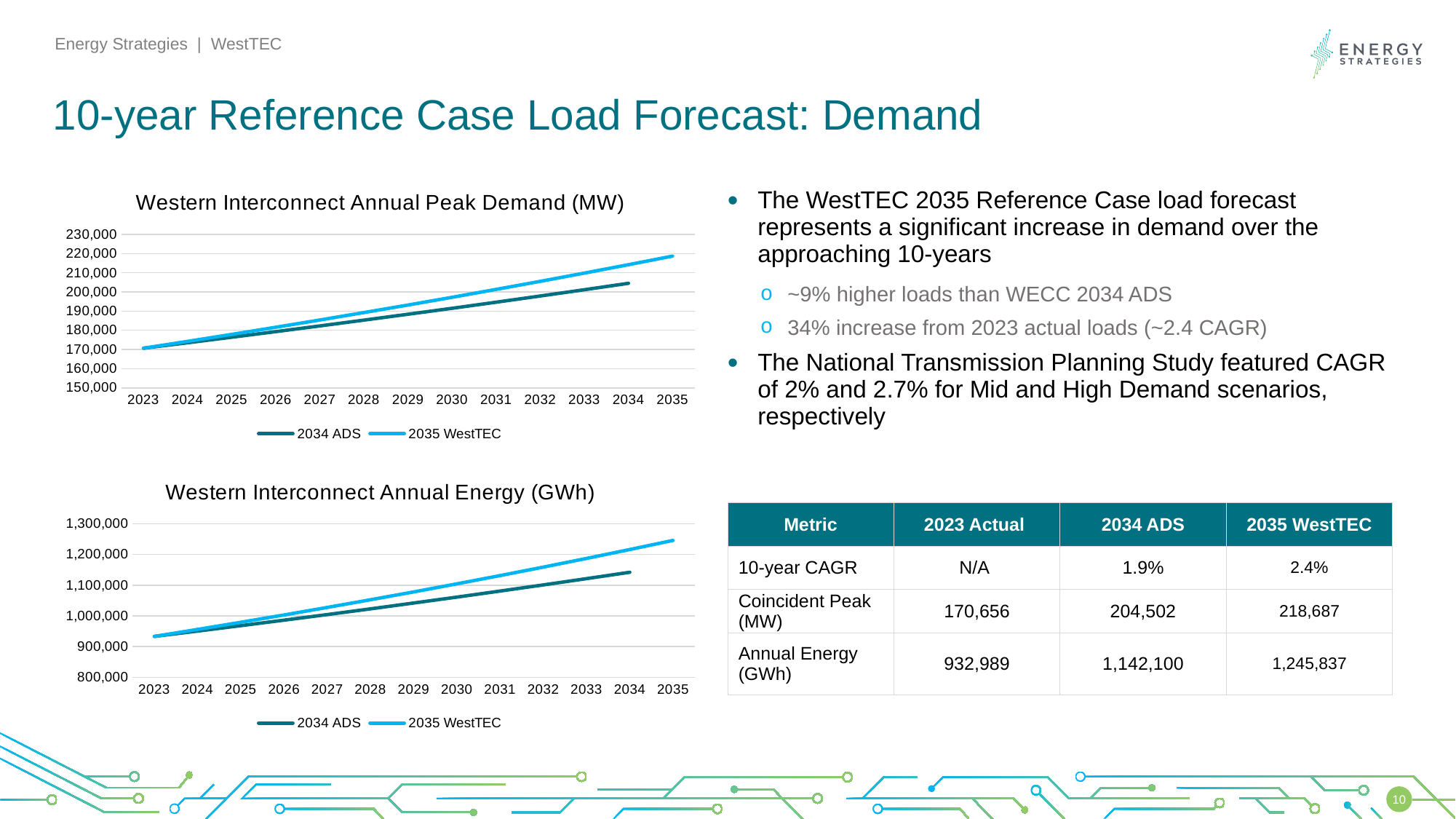

# 10-year Reference Case Load Forecast: Demand

### Chart: Western Interconnect Annual Peak Demand (MW)

| Category |  |  |
|---|---|---|
| 2023 | 170655.58762472693 | 170655.58762472693 |
| 2024 | 173485.77897962744 | 174219.08465610462 |
| 2025 | 176362.9068762307 | 177856.9918563457 |
| 2026 | 179287.7497208954 | 181570.86300062708 |
| 2027 | 182261.0988292496 | 185362.2843088484 |
| 2028 | 185283.75864028098 | 189232.87512311756 |
| 2029 | 188356.5469339777 | 193184.2885993827 |
| 2030 | 191480.2950525785 | 197218.21241350673 |
| 2031 | 194655.84812549225 | 201336.369482085 |
| 2032 | 197884.06529794756 | 205540.51869831502 |
| 2033 | 201165.81996343425 | 209832.45568323182 |
| 2034 | 204502.0 | 214214.01355262997 |
| 2035 | None | 218687.06369999994 |
The WestTEC 2035 Reference Case load forecast represents a significant increase in demand over the approaching 10-years
~9% higher loads than WECC 2034 ADS
34% increase from 2023 actual loads (~2.4 CAGR)
The National Transmission Planning Study featured CAGR of 2% and 2.7% for Mid and High Demand scenarios, respectively

### Chart: Western Interconnect Annual Energy (GWh)

| Category |  |  |
|---|---|---|
| 2023 | 932988.9722122175 | 932988.9722122175 |
| 2024 | 950300.2415800408 | 955744.7249048123 |
| 2025 | 967932.7152236388 | 979055.4941045998 |
| 2026 | 985892.3529709472 | 1002934.8167544102 |
| 2027 | 1004185.2252323302 | 1027396.5599653096 |
| 2028 | 1022817.5150523979 | 1052454.9290694573 |
| 2029 | 1041795.5201998929 | 1078124.4758693732 |
| 2030 | 1061125.6552963555 | 1104420.1070884059 |
| 2031 | 1080814.4539842834 | 1131357.0930273097 |
| 2032 | 1100868.5711355233 | 1158951.0764319566 |
| 2033 | 1121294.7851006363 | 1187218.081577333 |
| 2034 | 1142100.0 | 1216174.523573097 |
| 2035 | None | 1245837.2178960992 |
| Metric | 2023 Actual | 2034 ADS | 2035 WestTEC |
| --- | --- | --- | --- |
| 10-year CAGR | N/A | 1.9% | 2.4% |
| Coincident Peak (MW) | 170,656 | 204,502 | 218,687 |
| Annual Energy (GWh) | 932,989 | 1,142,100 | 1,245,837 |